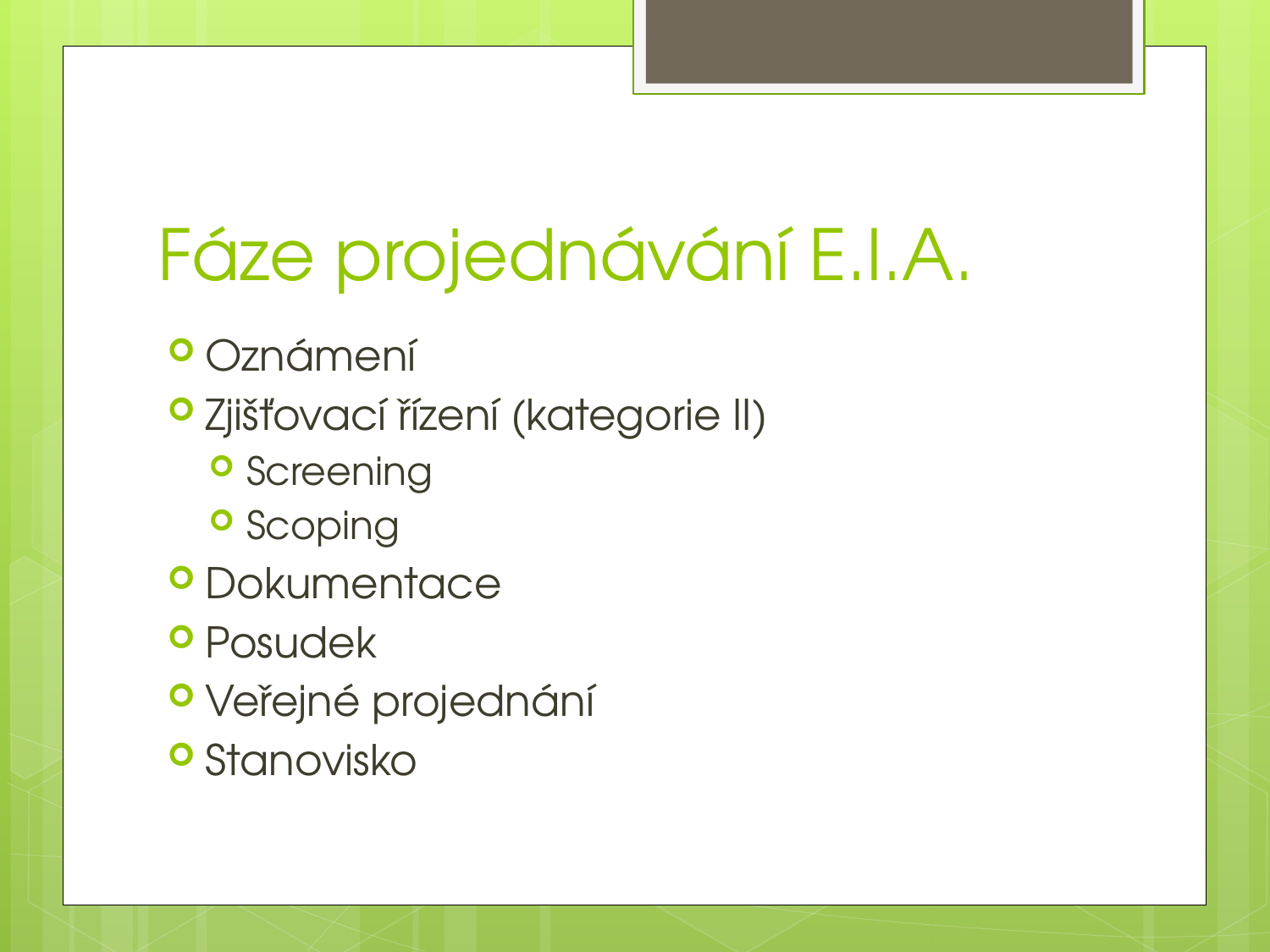

# Fáze projednávání E.I.A.

Oznámení
Zjišťovací řízení (kategorie II)
Screening
Scoping
Dokumentace
Posudek
Veřejné projednání
Stanovisko